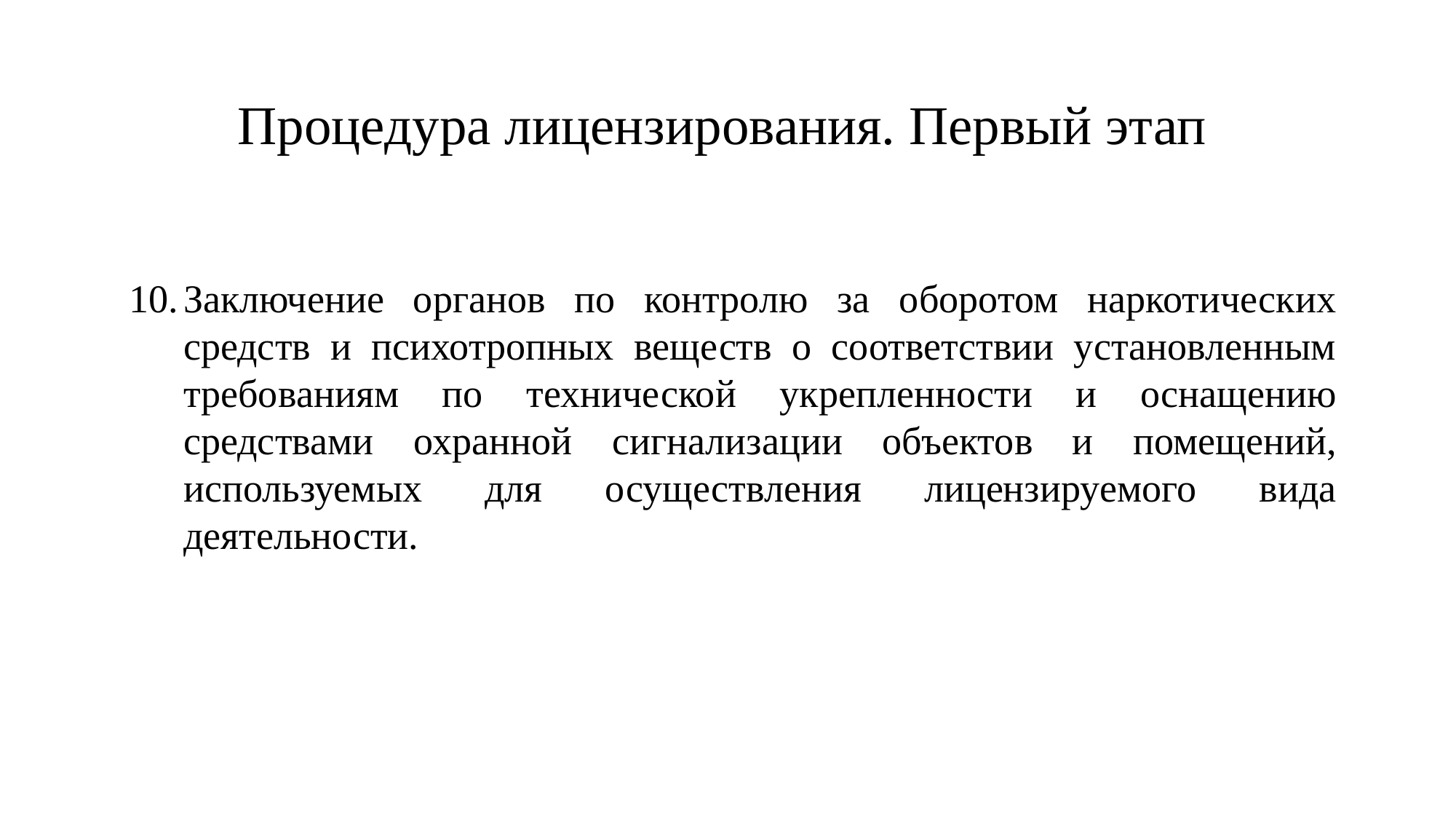

# Процедура лицензирования. Первый этап
Заключение органов по контролю за оборотом наркотических средств и психотропных веществ о соответствии установленным требованиям по технической укрепленности и оснащению средствами охранной сигнализации объектов и помещений, используемых для осуществления лицензируемого вида деятельности.